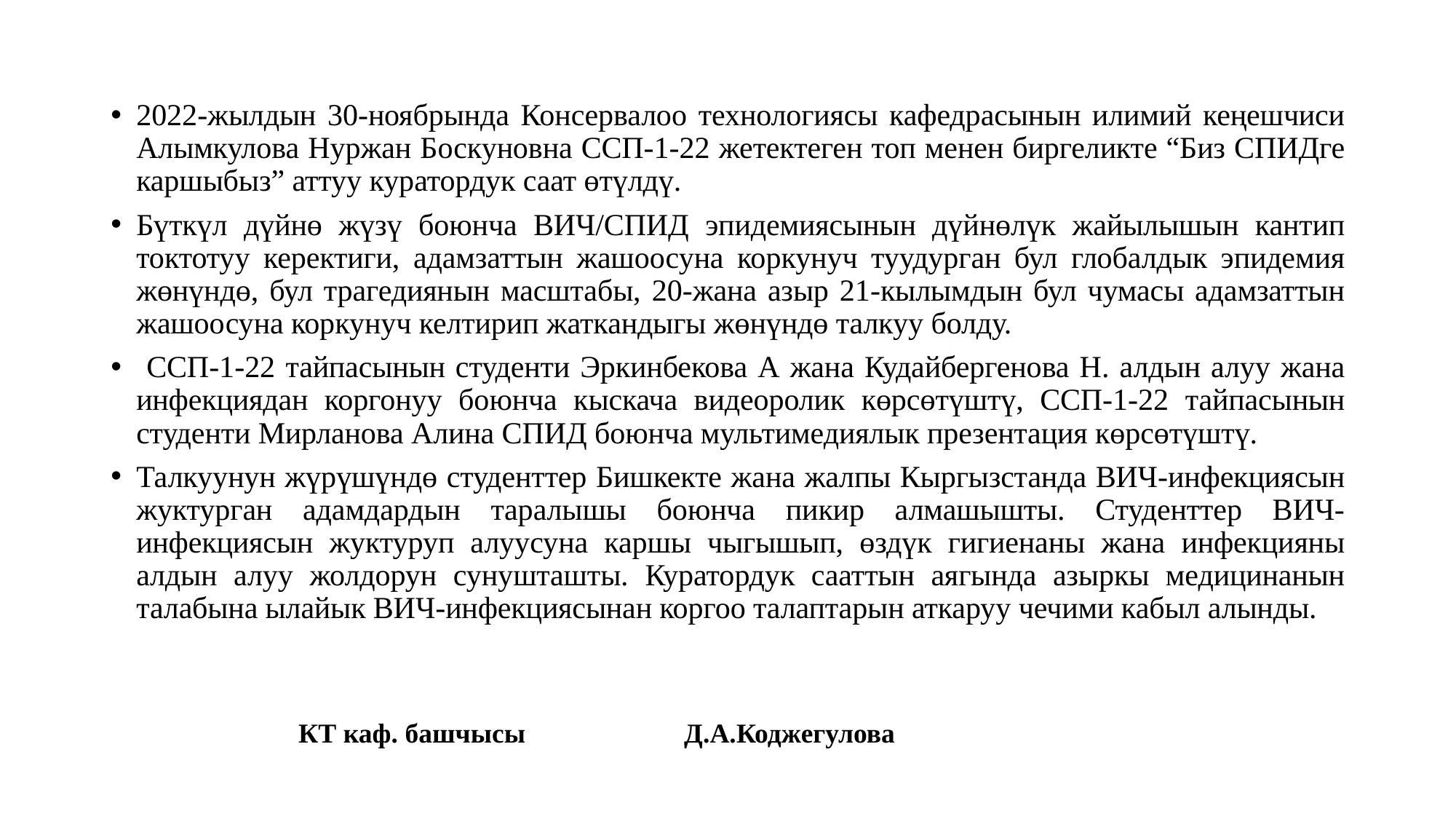

2022-жылдын 30-ноябрында Консервалоо технологиясы кафедрасынын илимий кеңешчиси Алымкулова Нуржан Боскуновна ССП-1-22 жетектеген топ менен биргеликте “Биз СПИДге каршыбыз” аттуу куратордук саат өтүлдү.
Бүткүл дүйнө жүзү боюнча ВИЧ/СПИД эпидемиясынын дүйнөлүк жайылышын кантип токтотуу керектиги, адамзаттын жашоосуна коркунуч туудурган бул глобалдык эпидемия жөнүндө, бул трагедиянын масштабы, 20-жана азыр 21-кылымдын бул чумасы адамзаттын жашоосуна коркунуч келтирип жаткандыгы жөнүндө талкуу болду.
 ССП-1-22 тайпасынын студенти Эркинбекова А жана Кудайбергенова Н. алдын алуу жана инфекциядан коргонуу боюнча кыскача видеоролик көрсөтүштү, ССП-1-22 тайпасынын студенти Мирланова Алина СПИД боюнча мультимедиялык презентация көрсөтүштү.
Талкуунун жүрүшүндө студенттер Бишкекте жана жалпы Кыргызстанда ВИЧ-инфекциясын жуктурган адамдардын таралышы боюнча пикир алмашышты. Студенттер ВИЧ-инфекциясын жуктуруп алуусуна каршы чыгышып, өздүк гигиенаны жана инфекцияны алдын алуу жолдорун сунушташты. Куратордук сааттын аягында азыркы медицинанын талабына ылайык ВИЧ-инфекциясынан коргоо талаптарын аткаруу чечими кабыл алынды.
КТ каф. башчысы                       Д.А.Коджегулова